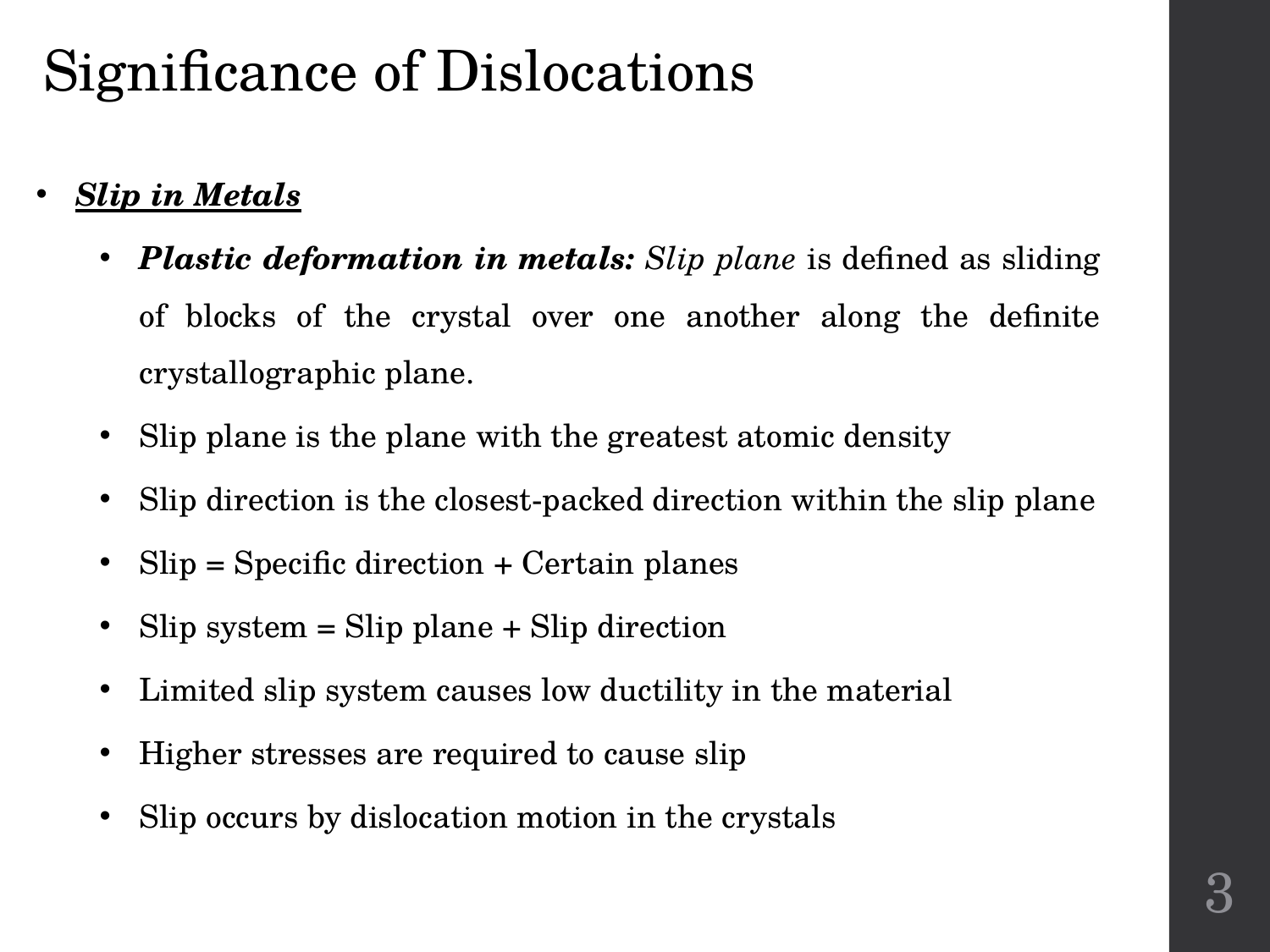

Significance of Dislocations
Slip in Metals
Plastic deformation in metals: Slip plane is defined as sliding of blocks of the crystal over one another along the definite crystallographic plane.
Slip plane is the plane with the greatest atomic density
Slip direction is the closest-packed direction within the slip plane
Slip = Specific direction + Certain planes
Slip system = Slip plane + Slip direction
Limited slip system causes low ductility in the material
Higher stresses are required to cause slip
Slip occurs by dislocation motion in the crystals

3